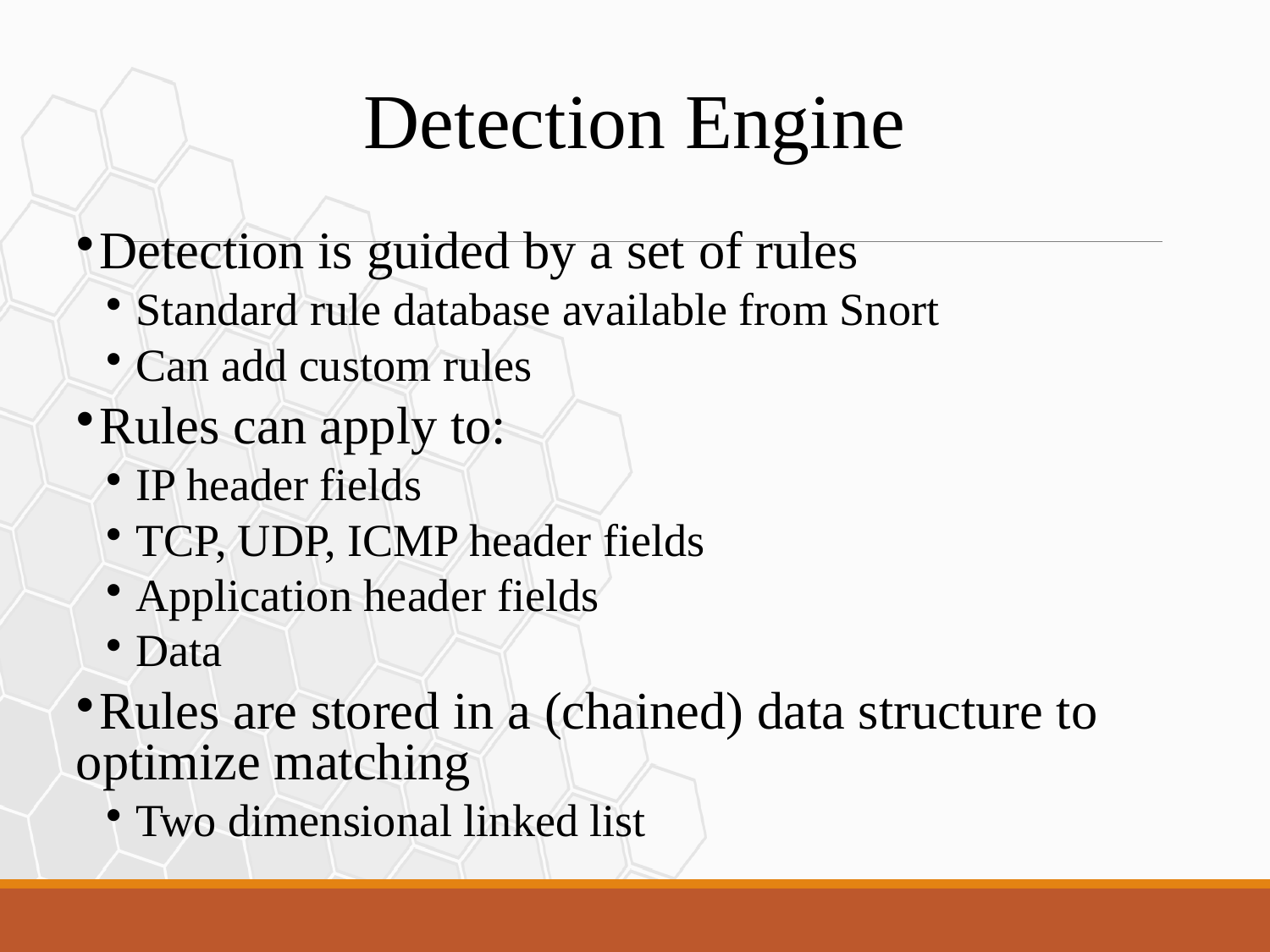

Detection Engine
Detection is guided by a set of rules
Standard rule database available from Snort
Can add custom rules
Rules can apply to:
IP header fields
TCP, UDP, ICMP header fields
Application header fields
Data
Rules are stored in a (chained) data structure to optimize matching
Two dimensional linked list